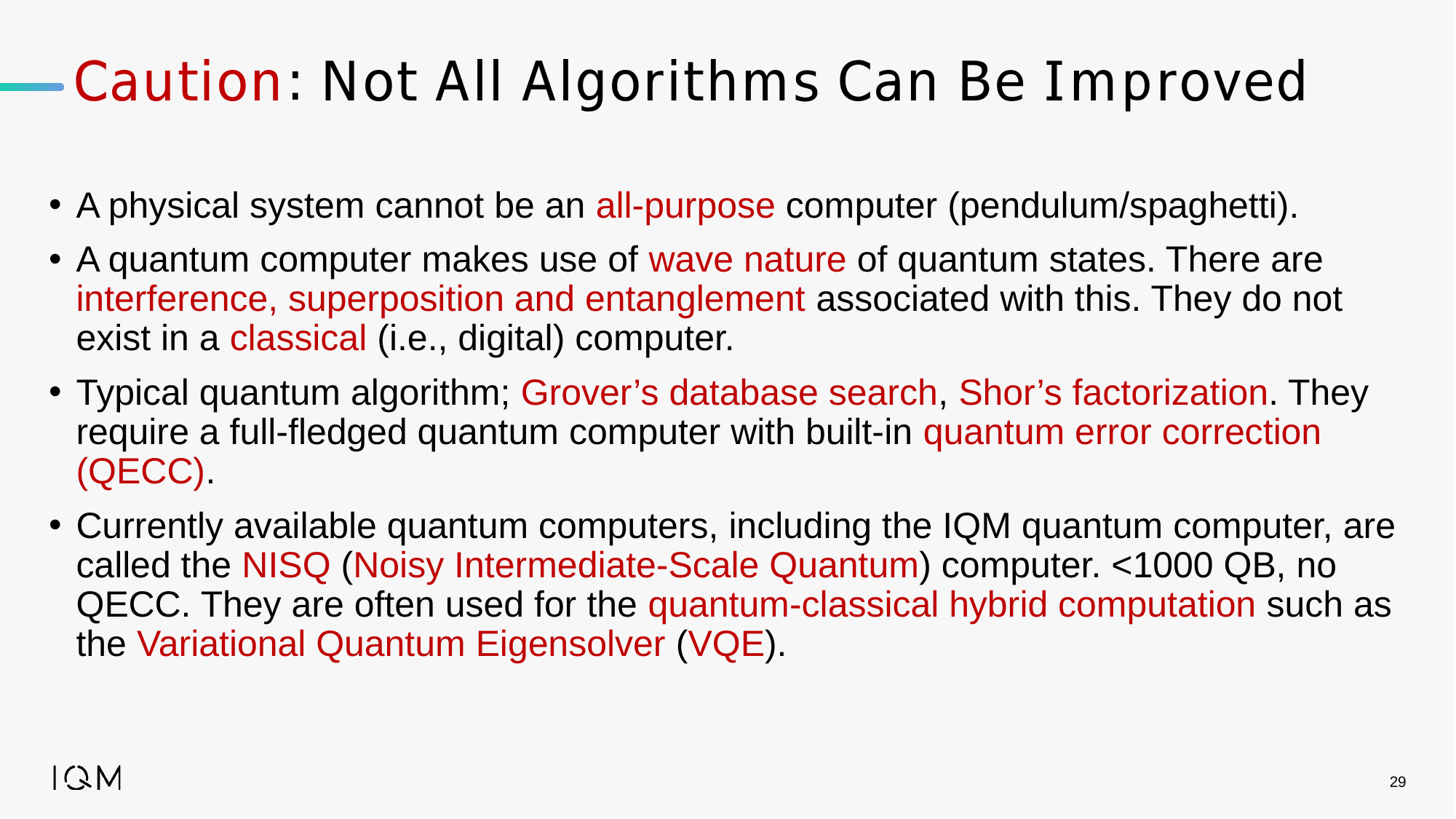

# Caution: Not All Algorithms Can Be Improved
A physical system cannot be an all-purpose computer (pendulum/spaghetti).
A quantum computer makes use of wave nature of quantum states. There are interference, superposition and entanglement associated with this. They do not exist in a classical (i.e., digital) computer.
Typical quantum algorithm; Grover’s database search, Shor’s factorization. They require a full-fledged quantum computer with built-in quantum error correction (QECC).
Currently available quantum computers, including the IQM quantum computer, are called the NISQ (Noisy Intermediate-Scale Quantum) computer. <1000 QB, no QECC. They are often used for the quantum-classical hybrid computation such as the Variational Quantum Eigensolver (VQE).